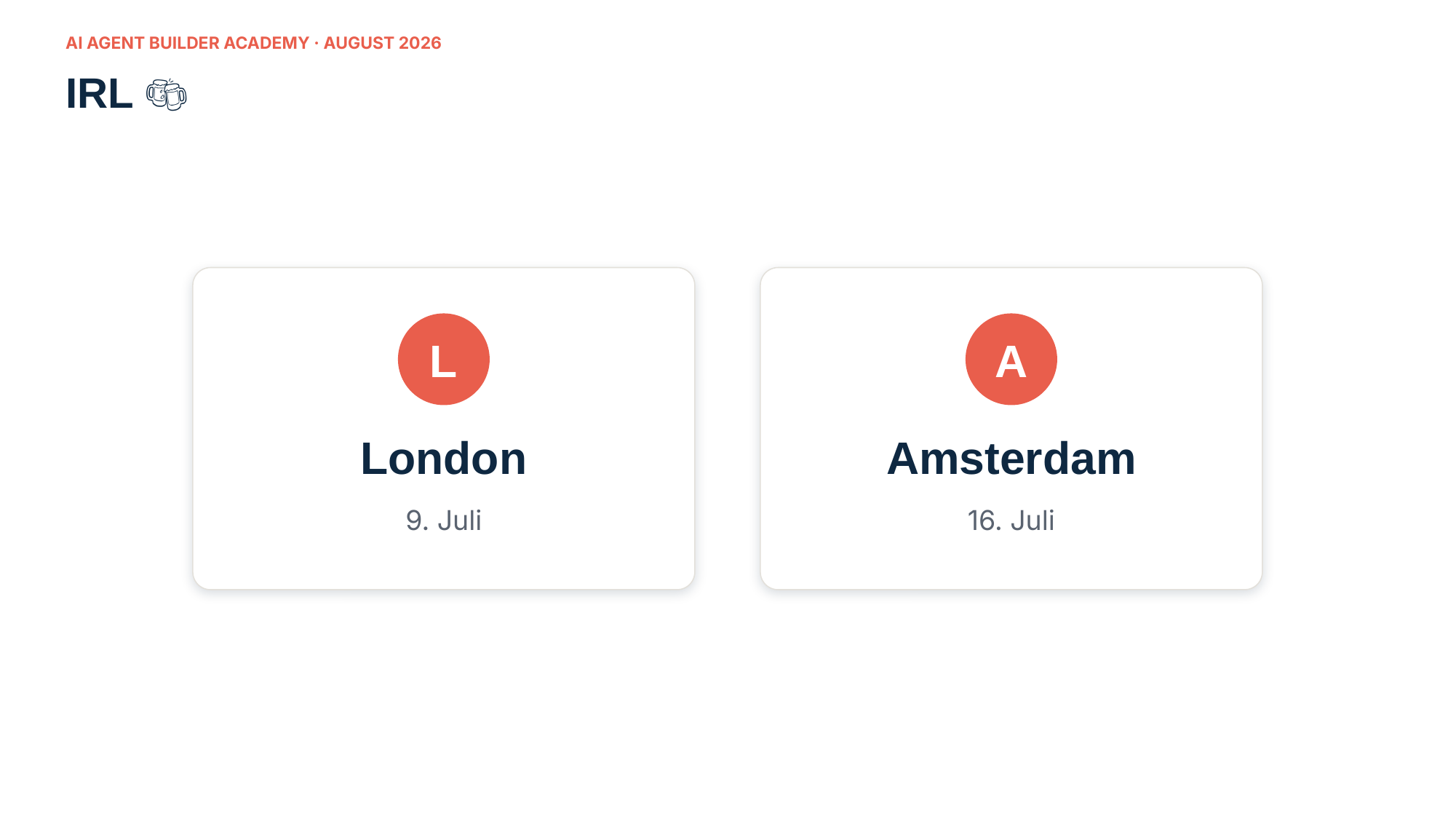

AI AGENT BUILDER ACADEMY · AUGUST 2026
IRL 🍻

L

A
London
Amsterdam
9. Juli
16. Juli